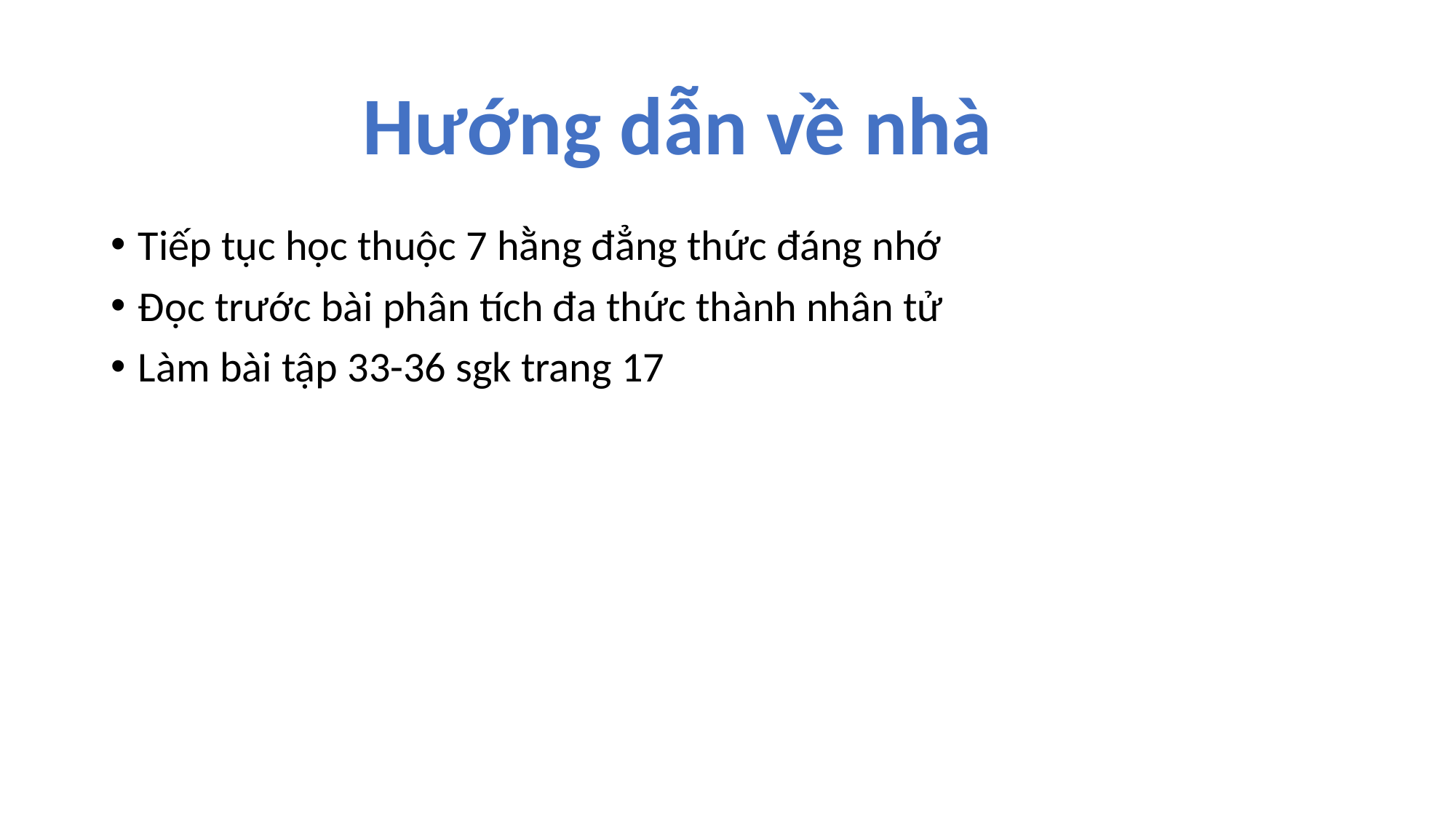

Hướng dẫn về nhà
Tiếp tục học thuộc 7 hằng đẳng thức đáng nhớ
Đọc trước bài phân tích đa thức thành nhân tử
Làm bài tập 33-36 sgk trang 17